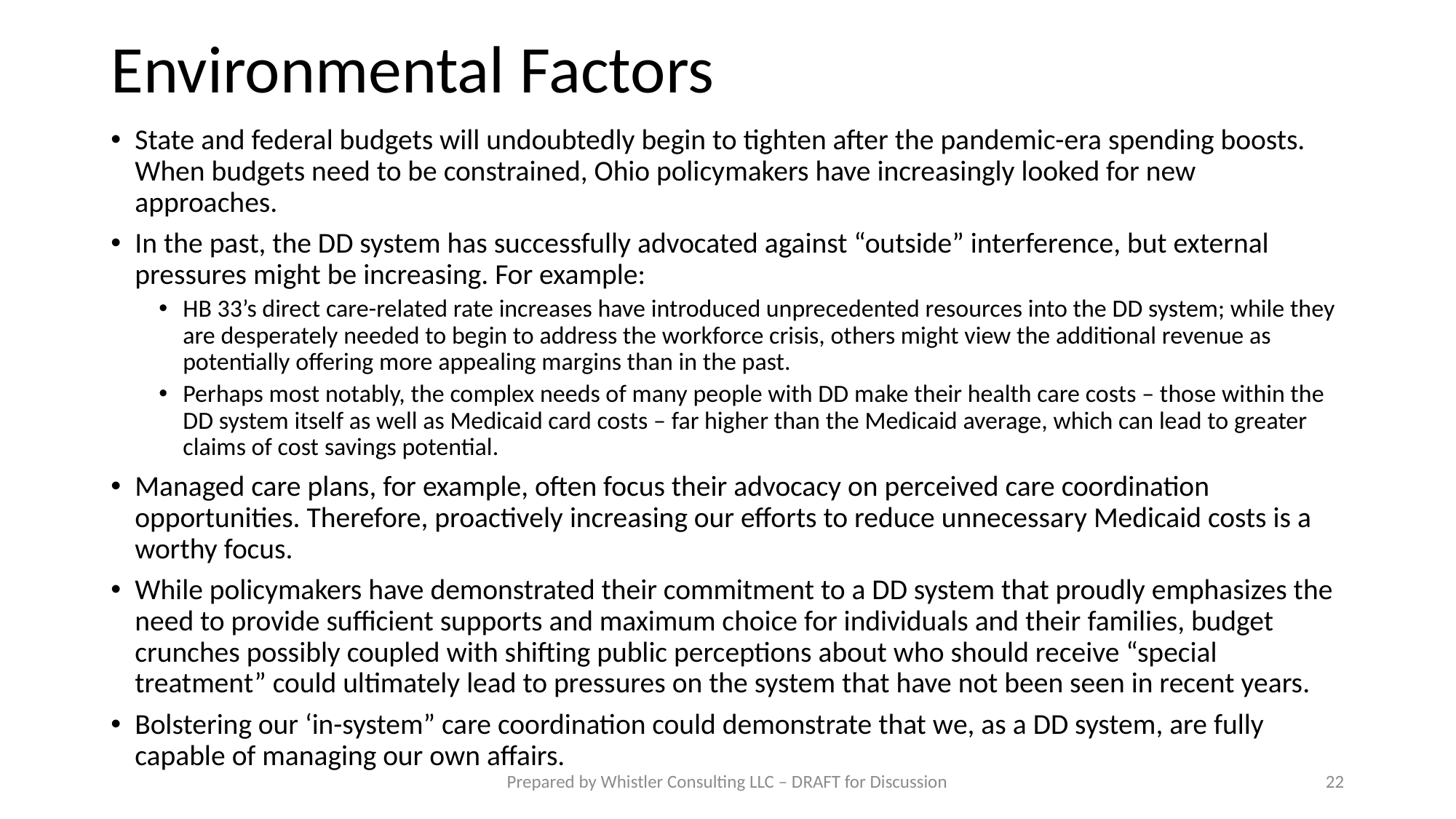

# Environmental Factors
State and federal budgets will undoubtedly begin to tighten after the pandemic-era spending boosts. When budgets need to be constrained, Ohio policymakers have increasingly looked for new approaches.
In the past, the DD system has successfully advocated against “outside” interference, but external pressures might be increasing. For example:
HB 33’s direct care-related rate increases have introduced unprecedented resources into the DD system; while they are desperately needed to begin to address the workforce crisis, others might view the additional revenue as potentially offering more appealing margins than in the past.
Perhaps most notably, the complex needs of many people with DD make their health care costs – those within the DD system itself as well as Medicaid card costs – far higher than the Medicaid average, which can lead to greater claims of cost savings potential.
Managed care plans, for example, often focus their advocacy on perceived care coordination opportunities. Therefore, proactively increasing our efforts to reduce unnecessary Medicaid costs is a worthy focus.
While policymakers have demonstrated their commitment to a DD system that proudly emphasizes the need to provide sufficient supports and maximum choice for individuals and their families, budget crunches possibly coupled with shifting public perceptions about who should receive “special treatment” could ultimately lead to pressures on the system that have not been seen in recent years.
Bolstering our ‘in-system” care coordination could demonstrate that we, as a DD system, are fully capable of managing our own affairs.

Prepared by Whistler Consulting LLC – DRAFT for Discussion
22